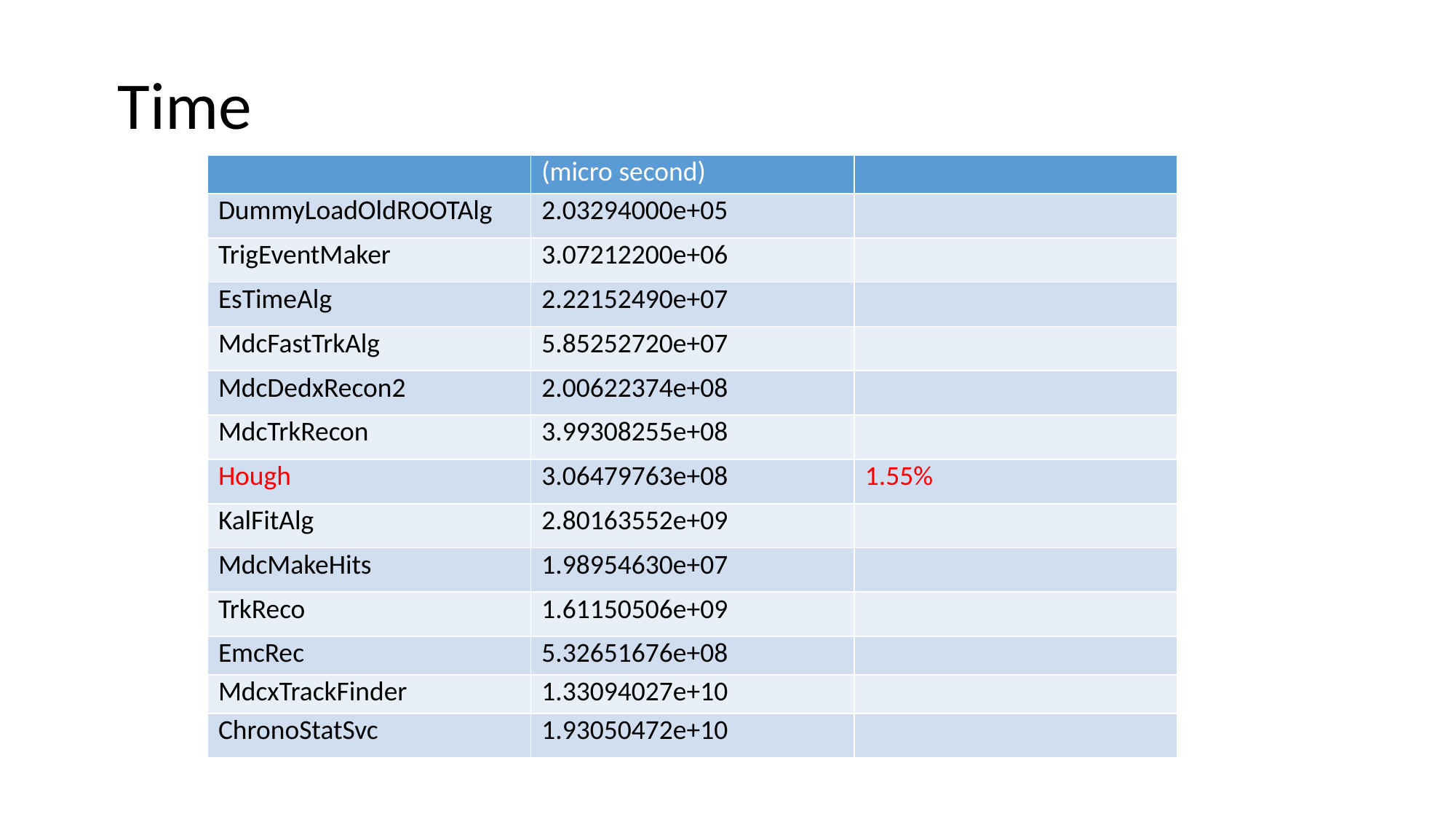

# Time
|  | (micro second) |  |
| --- | --- | --- |
| DummyLoadOldROOTAlg | 2.03294000e+05 |  |
| TrigEventMaker | 3.07212200e+06 |  |
| EsTimeAlg | 2.22152490e+07 |  |
| MdcFastTrkAlg | 5.85252720e+07 |  |
| MdcDedxRecon2 | 2.00622374e+08 |  |
| MdcTrkRecon | 3.99308255e+08 |  |
| Hough | 3.06479763e+08 | 1.55% |
| KalFitAlg | 2.80163552e+09 |  |
| MdcMakeHits | 1.98954630e+07 |  |
| TrkReco | 1.61150506e+09 |  |
| EmcRec | 5.32651676e+08 |  |
| MdcxTrackFinder | 1.33094027e+10 |  |
| ChronoStatSvc | 1.93050472e+10 |  |